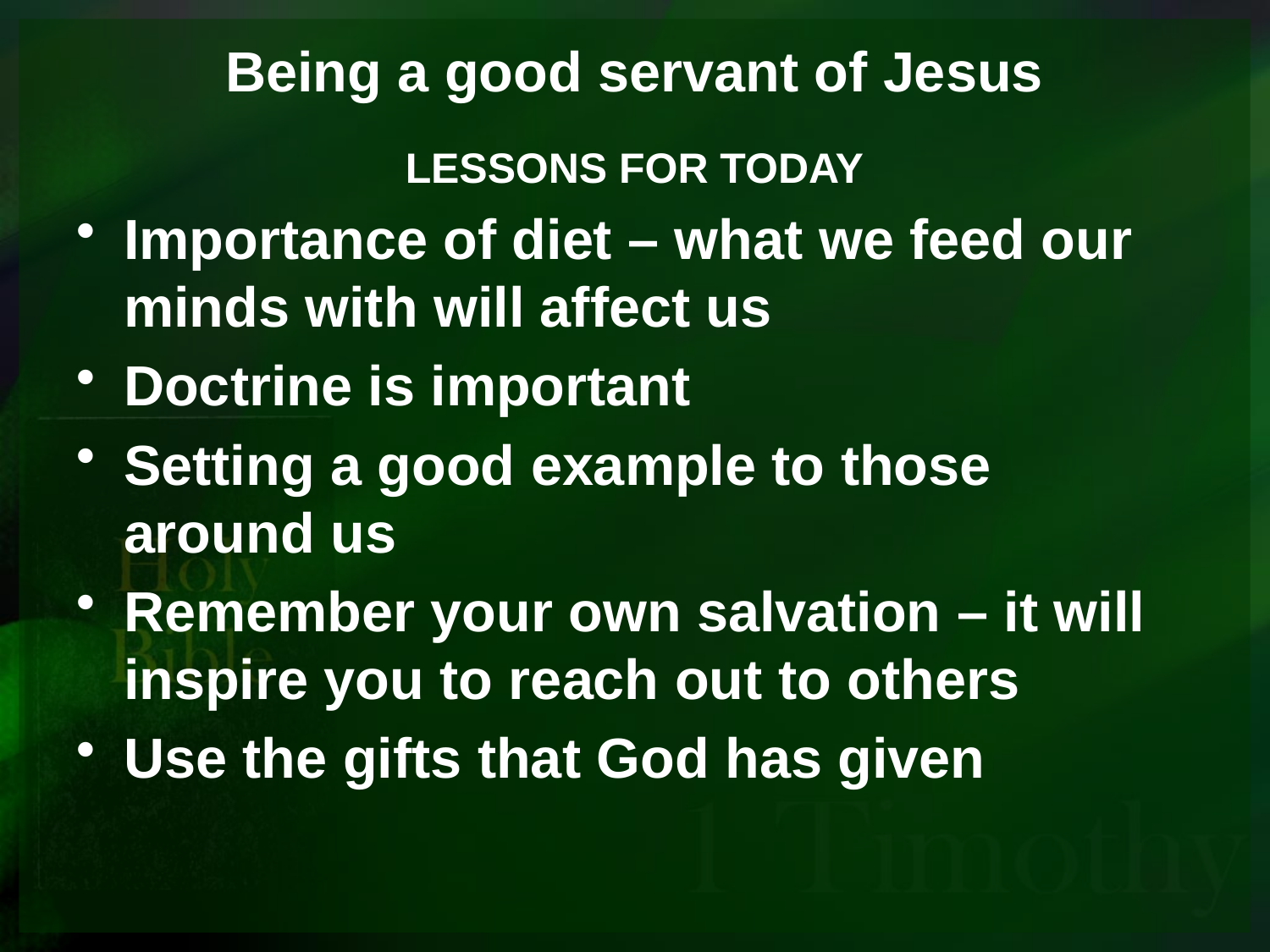

# Being a good servant of Jesus
LESSONS FOR TODAY
Importance of diet – what we feed our minds with will affect us
Doctrine is important
Setting a good example to those around us
Remember your own salvation – it will inspire you to reach out to others
Use the gifts that God has given